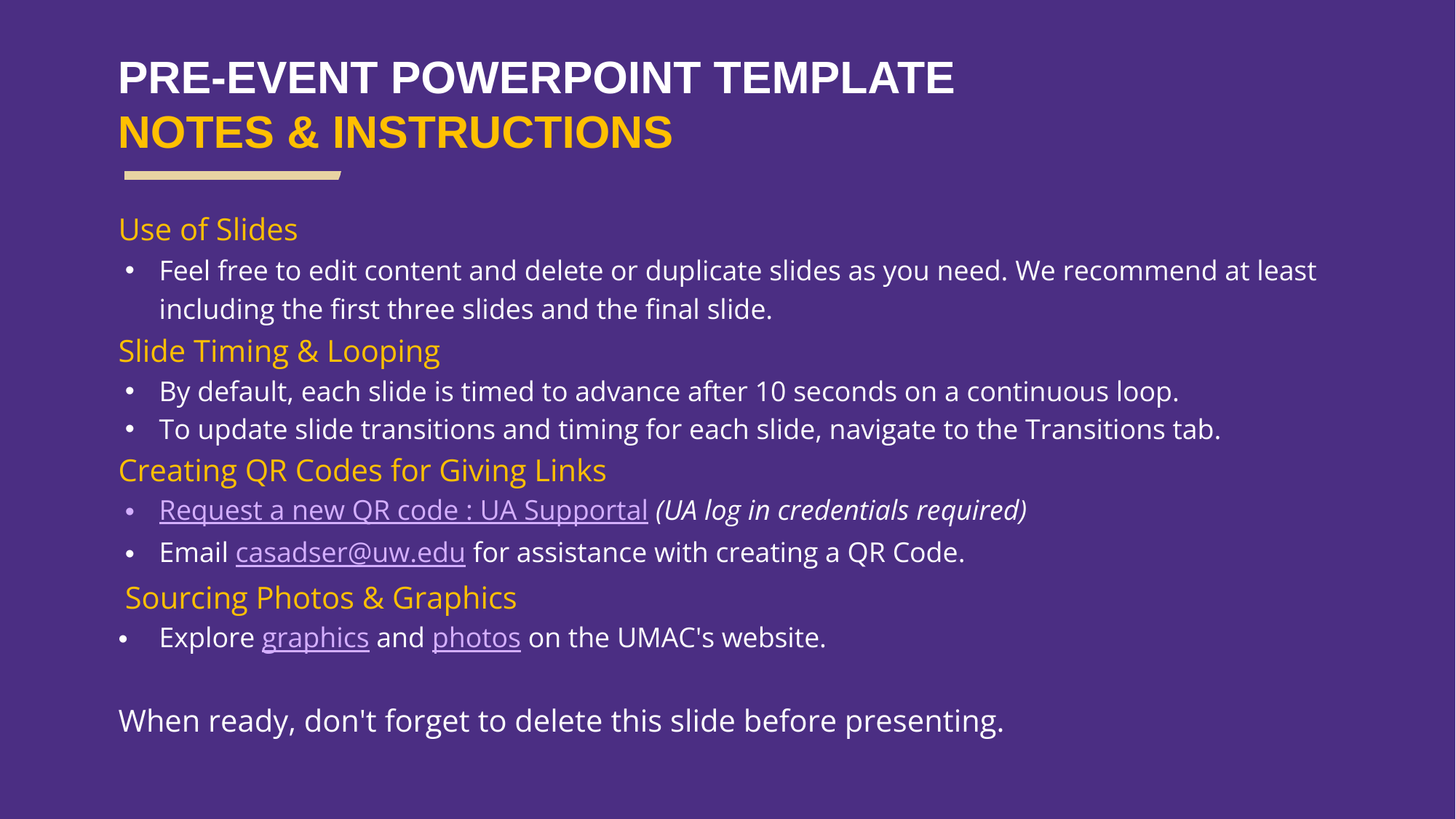

# PRE-EVENT POWERPOINT TEMPLATE NOTES & INSTRUCTIONS
Use of Slides
Feel free to edit content and delete or duplicate slides as you need. We recommend at least including the first three slides and the final slide.
Slide Timing & Looping
By default, each slide is timed to advance after 10 seconds on a continuous loop.
To update slide transitions and timing for each slide, navigate to the Transitions tab.
Creating QR Codes for Giving Links
Request a new QR code : UA Supportal (UA log in credentials required)
Email casadser@uw.edu for assistance with creating a QR Code.
Sourcing Photos & Graphics
Explore graphics and photos on the UMAC's website.

When ready, don't forget to delete this slide before presenting.